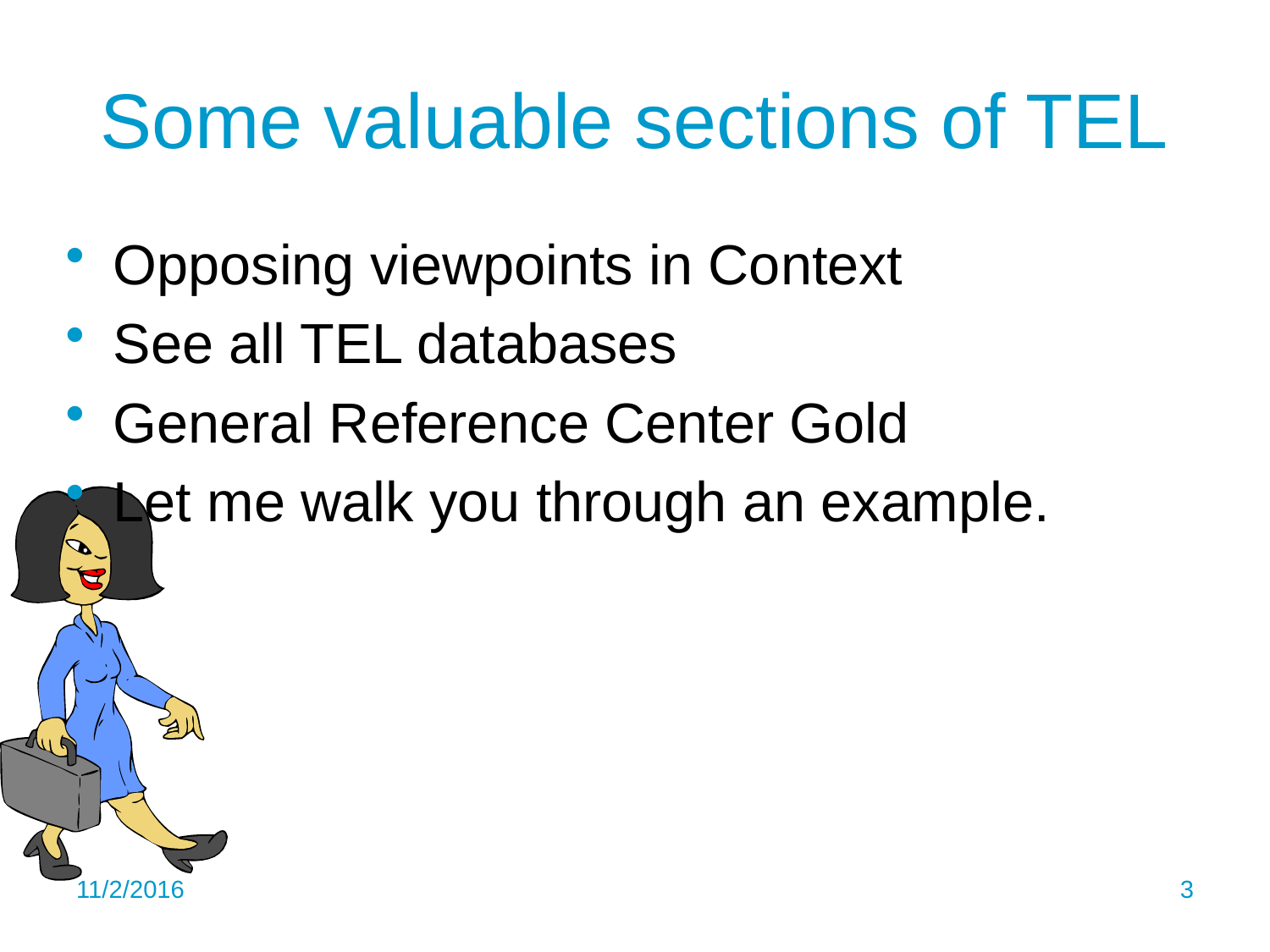

# Some valuable sections of TEL
Opposing viewpoints in Context
See all TEL databases
General Reference Center Gold
Let me walk you through an example.
11/2/2016
3